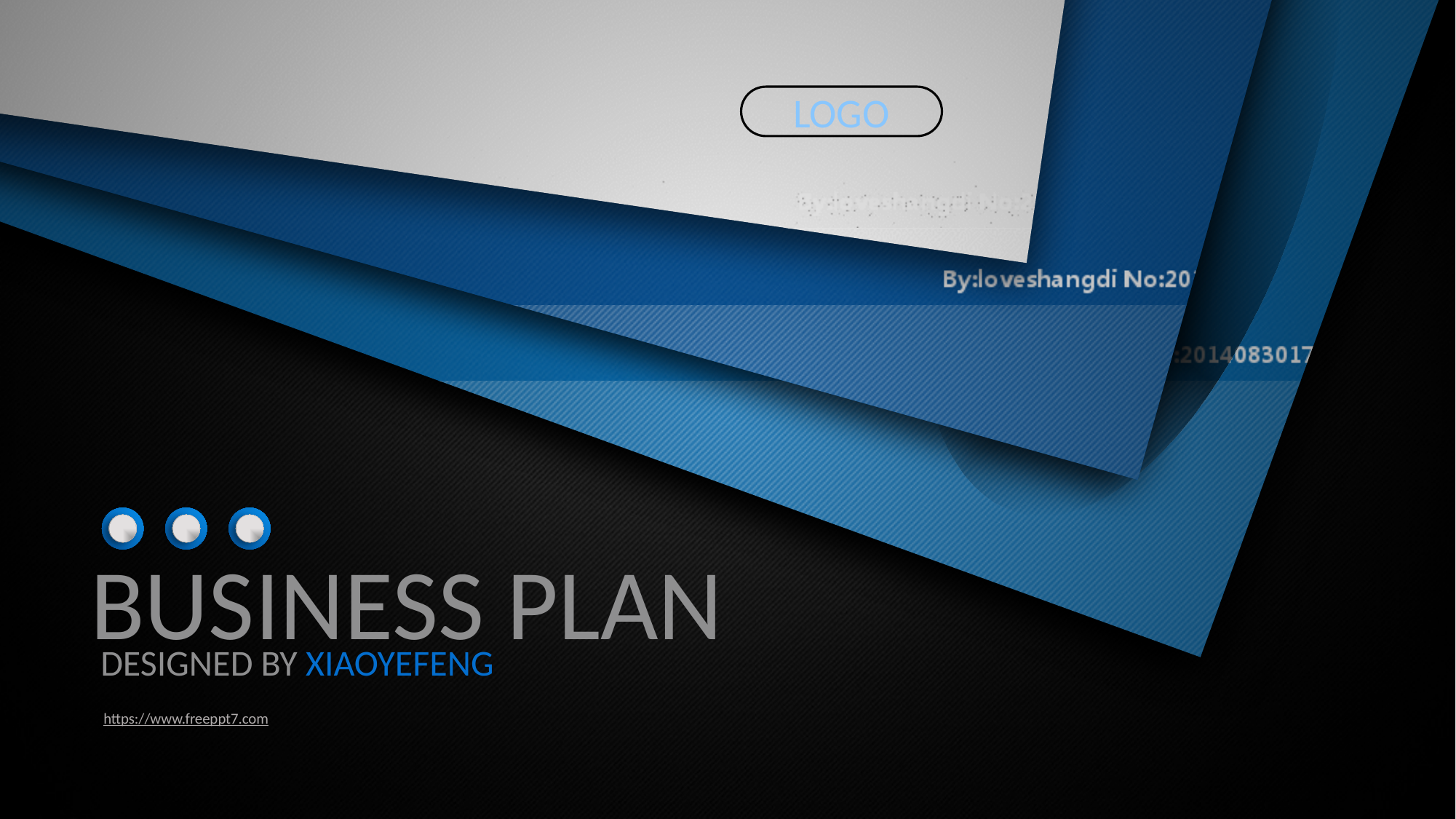

LOGO

BUSINESS PLAN
DESIGNED BY XIAOYEFENG
https://www.freeppt7.com